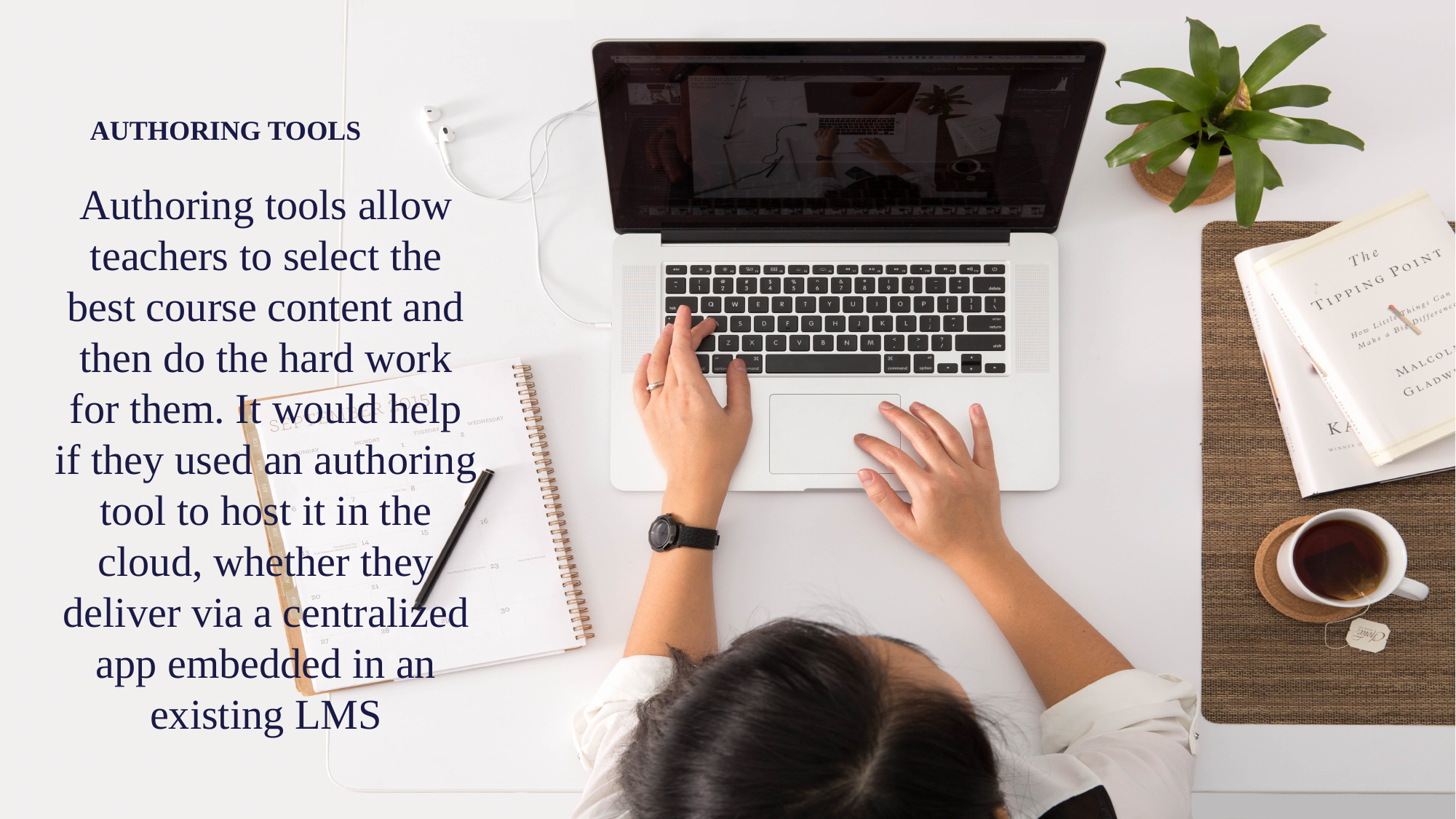

AUTHORING TOOLS
Authoring tools allow teachers to select the best course content and then do the hard work for them. It would help if they used an authoring tool to host it in the cloud, whether they deliver via a centralized app embedded in an existing LMS